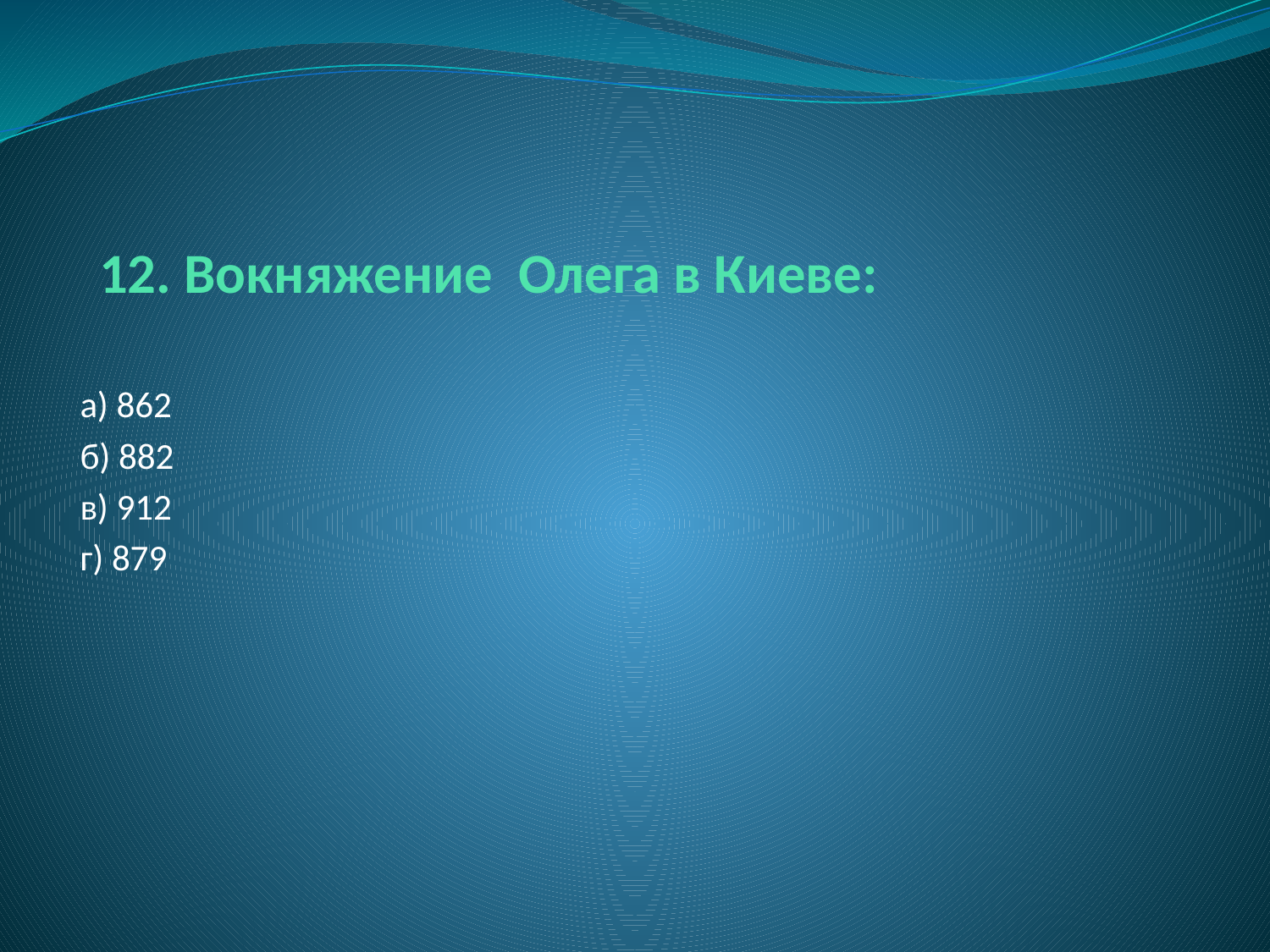

# 12. Вокняжение  Олега в Киеве:
а) 862
б) 882
в) 912
г) 879